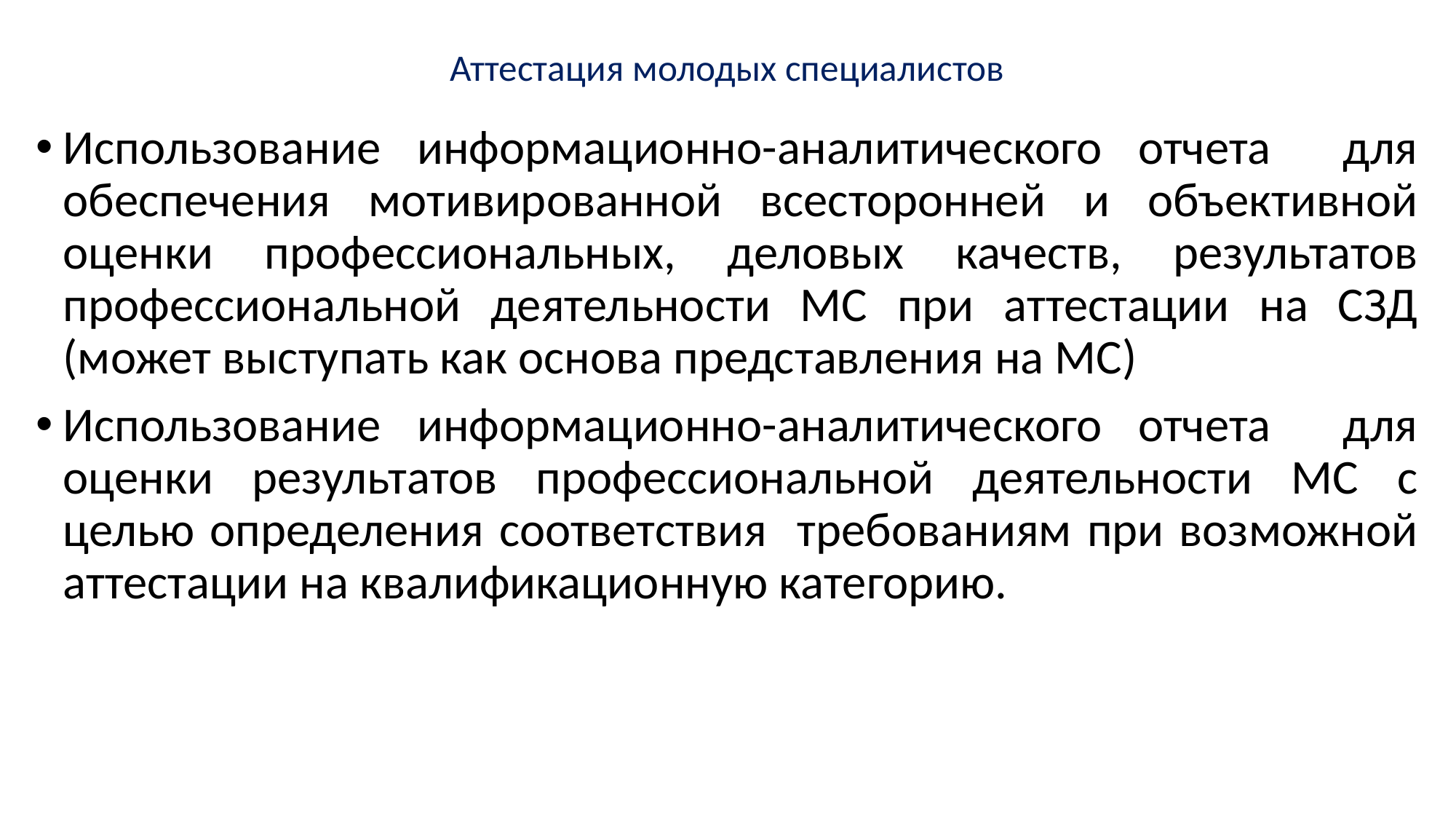

# Аттестация молодых специалистов
Использование информационно-аналитического отчета  для обеспечения мотивированной всесторонней и объективной оценки профессиональных, деловых качеств, результатов профессиональной деятельности МС при аттестации на СЗД (может выступать как основа представления на МС)
Использование информационно-аналитического отчета  для оценки результатов профессиональной деятельности МС с целью определения соответствия  требованиям при возможной аттестации на квалификационную категорию.